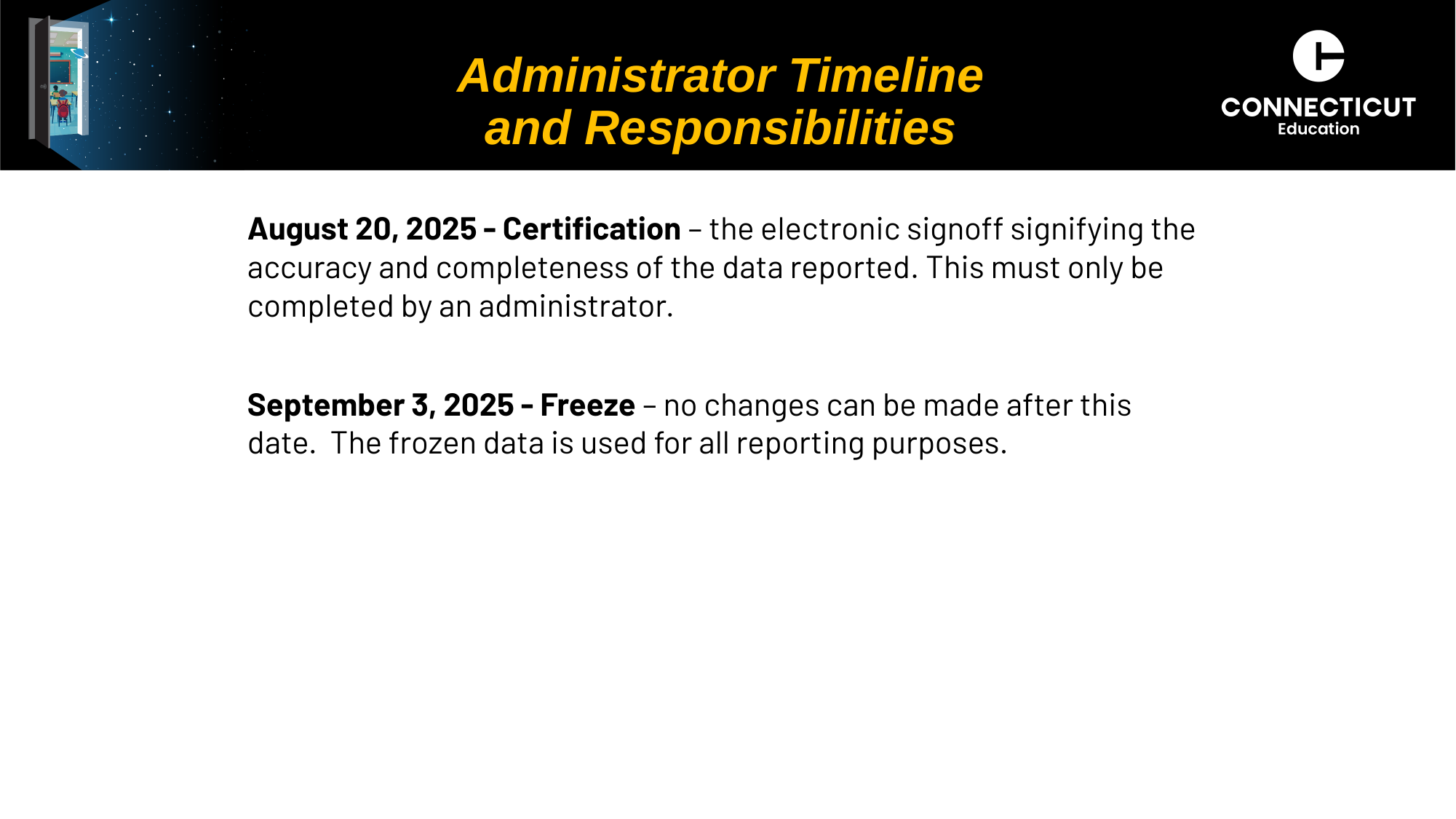

# Administrator Timeline and Responsibilities
August 20, 2025 - Certification – the electronic signoff signifying the accuracy and completeness of the data reported. This must only be completed by an administrator.

September 3, 2025 - Freeze – no changes can be made after this date.  The frozen data is used for all reporting purposes.